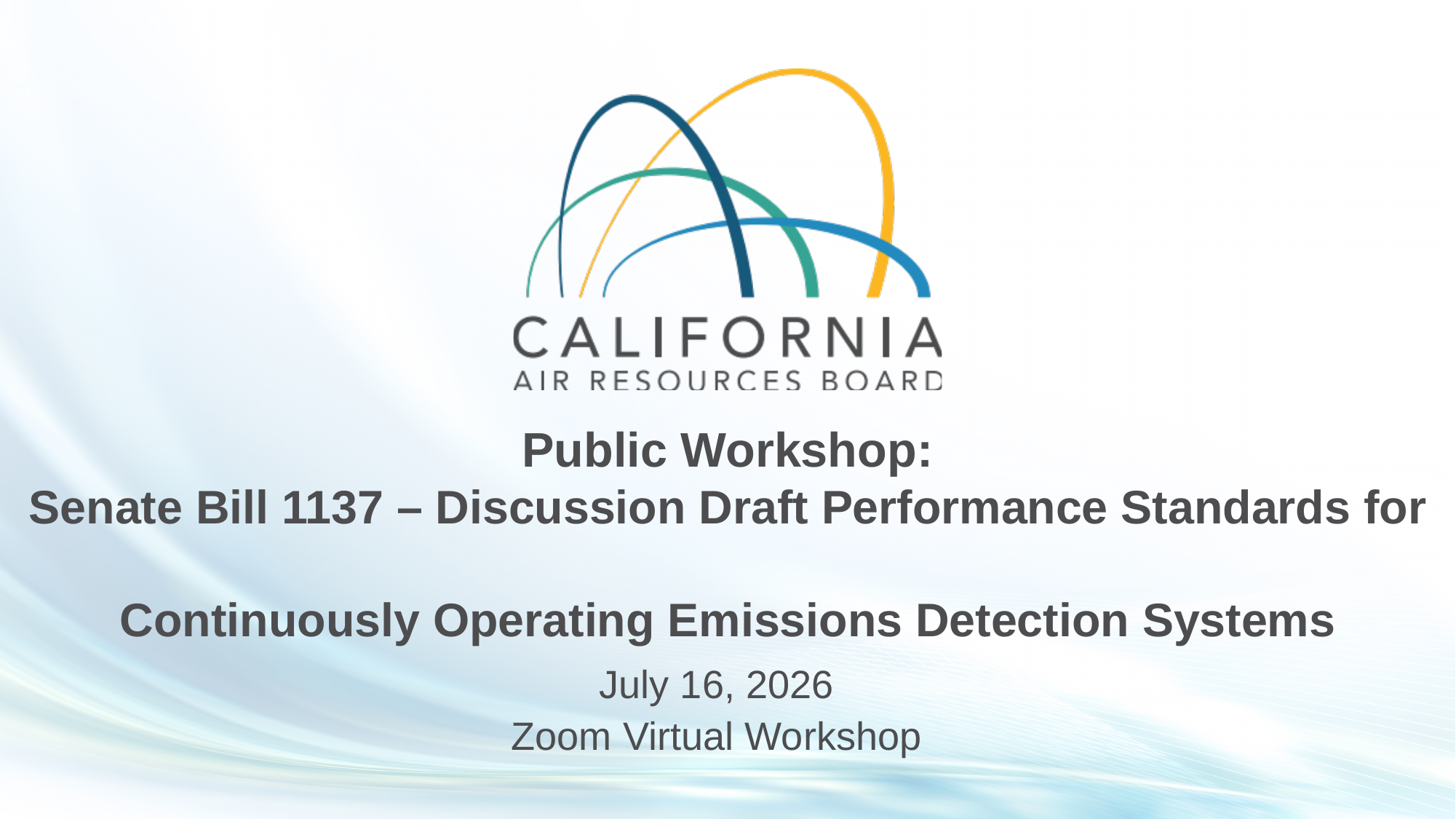

# Public Workshop: Senate Bill 1137 – Discussion Draft Performance Standards for Continuously Operating Emissions Detection Systems
July 16, 2026
Zoom Virtual Workshop